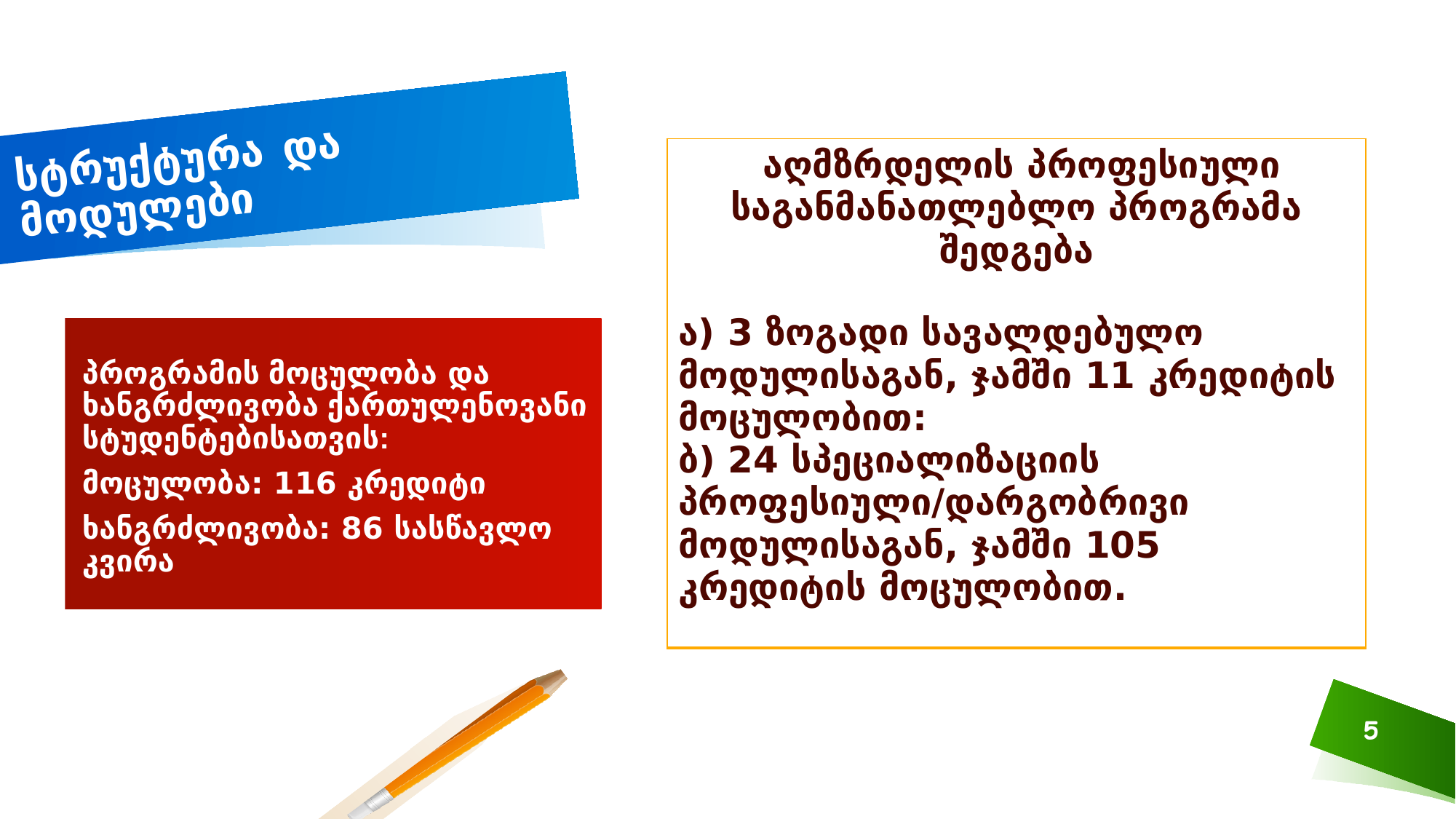

# სტრუქტურა და მოდულები
| აღმზრდელის პროფესიული საგანმანათლებლო პროგრამა შედგება ა) 3 ზოგადი სავალდებულო მოდულისაგან, ჯამში 11 კრედიტის მოცულობით: ბ) 24 სპეციალიზაციის პროფესიული/დარგობრივი მოდულისაგან, ჯამში 105 კრედიტის მოცულობით. |
| --- |
პროგრამის მოცულობა და ხანგრძლივობა ქართულენოვანი სტუდენტებისათვის:
მოცულობა: 116 კრედიტი
ხანგრძლივობა: 86 სასწავლო კვირა
5